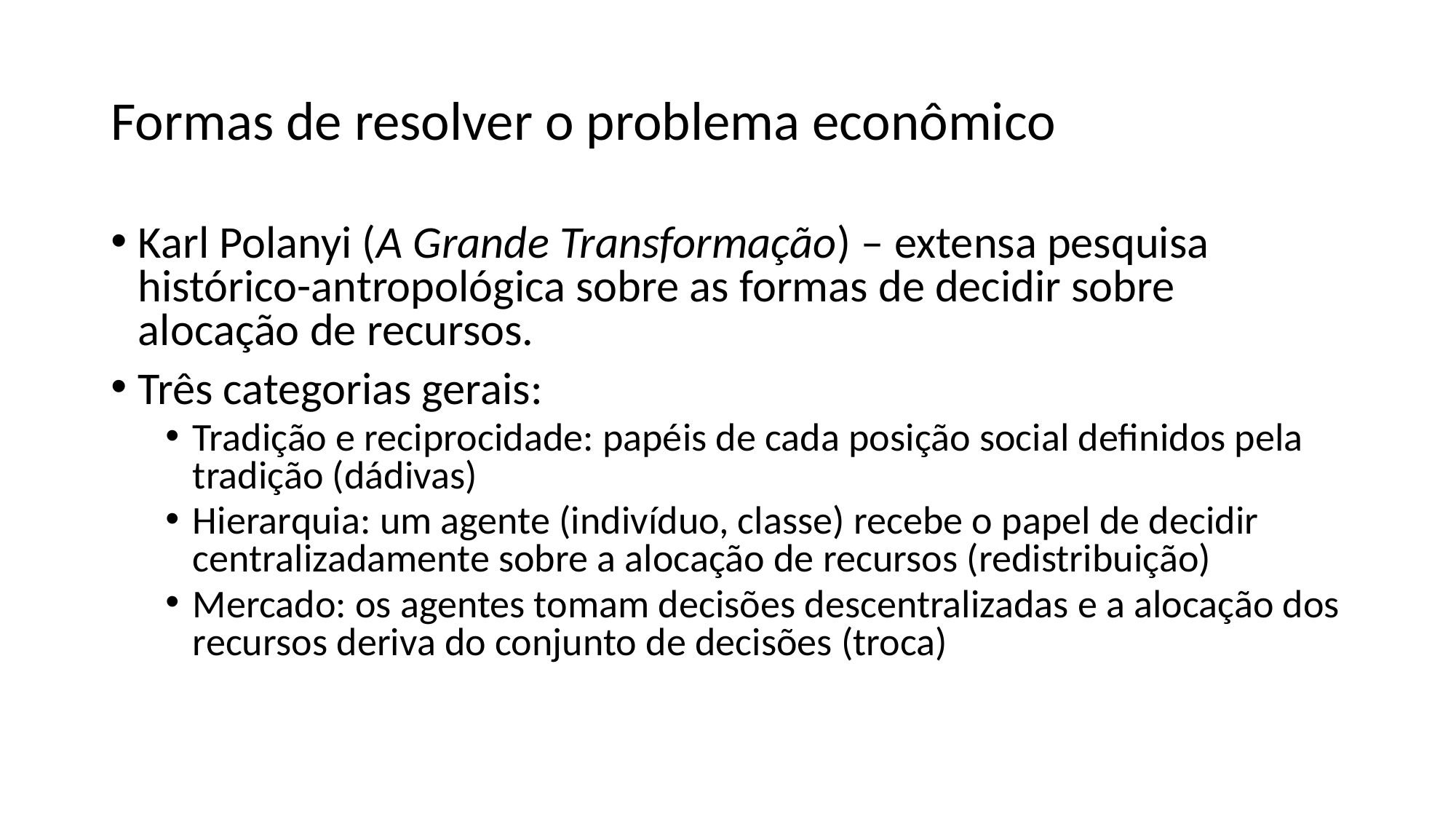

# Formas de resolver o problema econômico
Karl Polanyi (A Grande Transformação) – extensa pesquisa histórico-antropológica sobre as formas de decidir sobre alocação de recursos.
Três categorias gerais:
Tradição e reciprocidade: papéis de cada posição social definidos pela tradição (dádivas)
Hierarquia: um agente (indivíduo, classe) recebe o papel de decidir centralizadamente sobre a alocação de recursos (redistribuição)
Mercado: os agentes tomam decisões descentralizadas e a alocação dos recursos deriva do conjunto de decisões (troca)